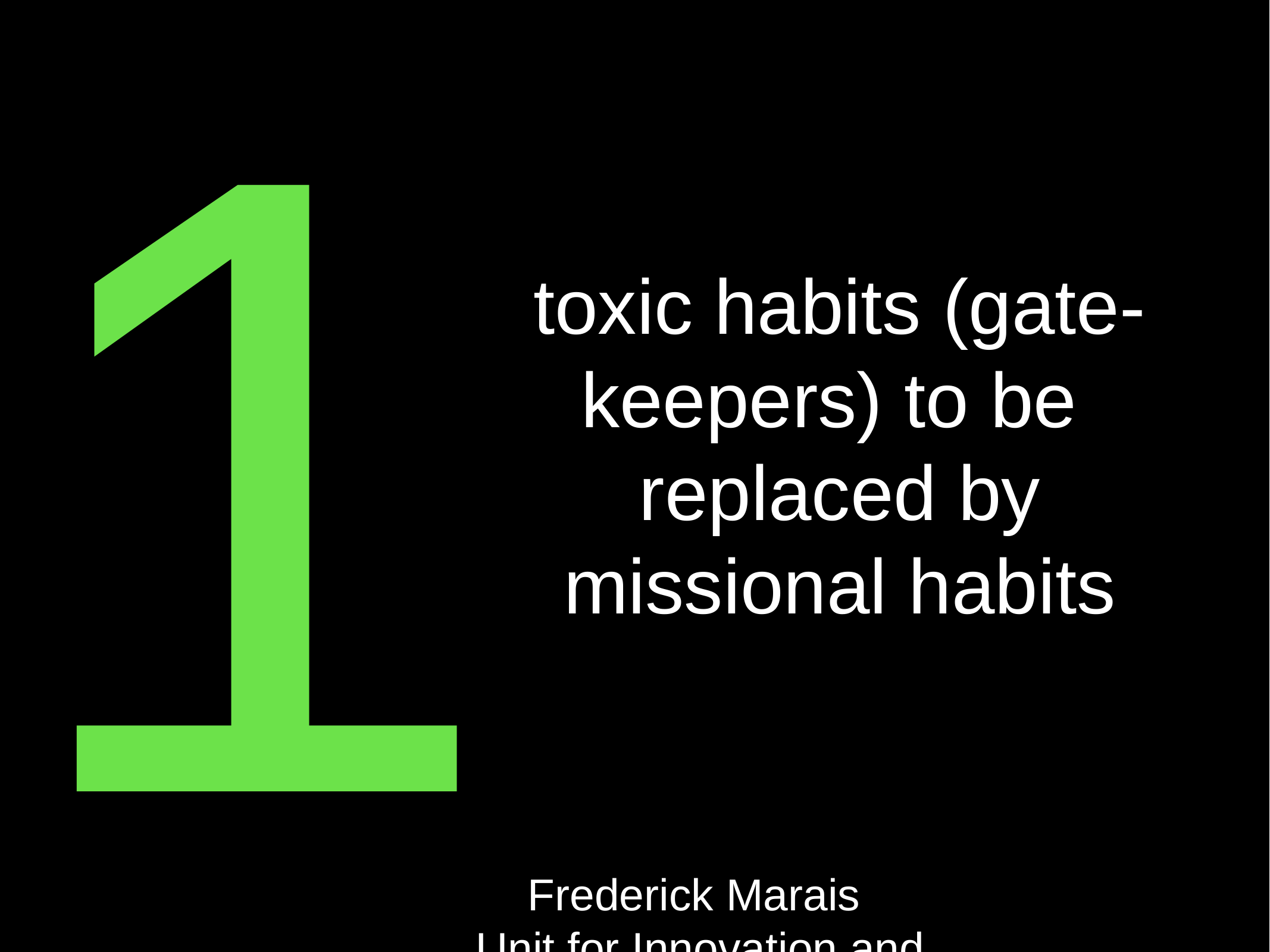

1
toxic habits (gate-keepers) to be
replaced by missional habits
Frederick Marais
Unit for Innovation and Transformation at Stellenbosch University